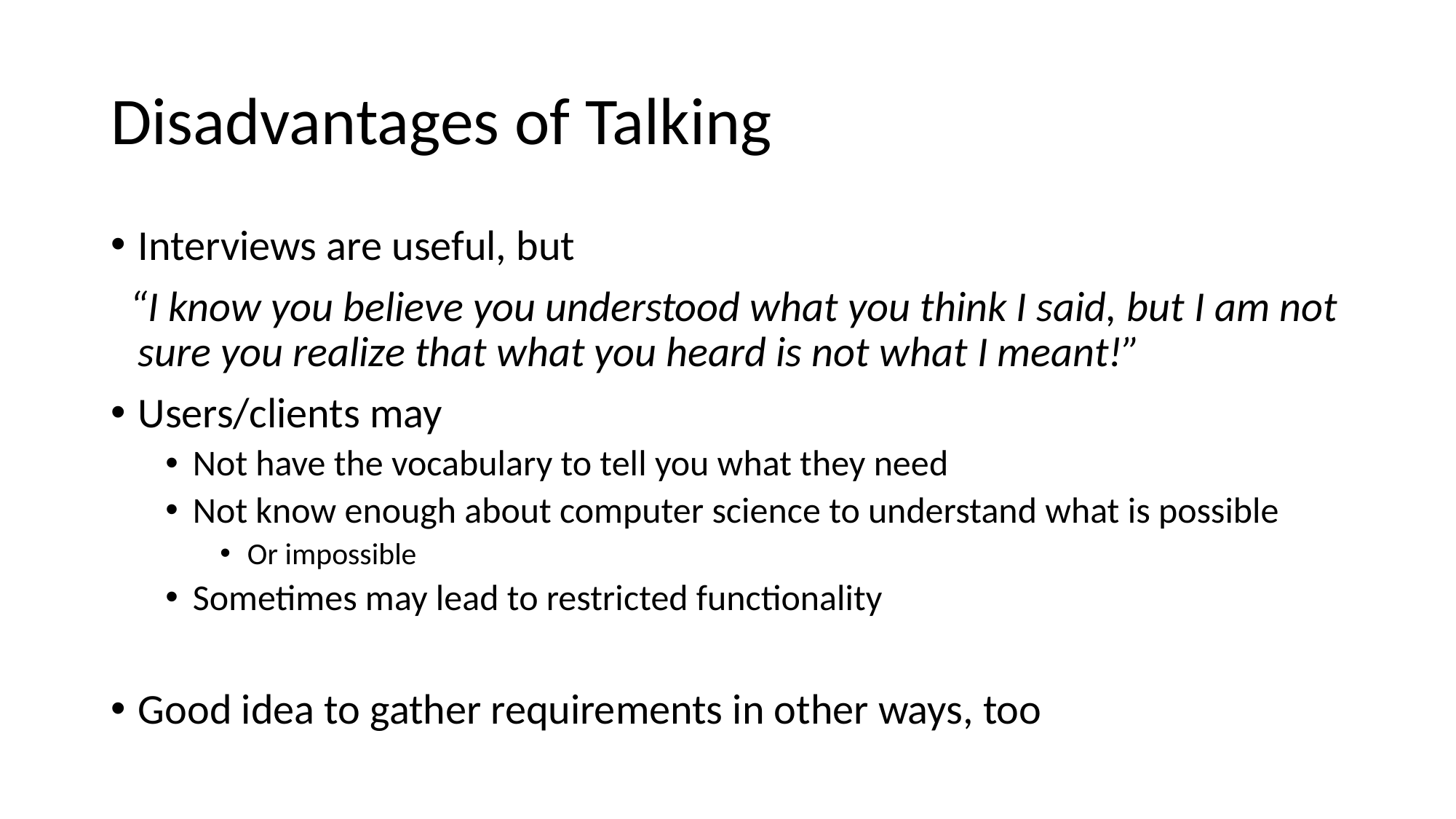

# Disadvantages of Talking
Interviews are useful, but
  “I know you believe you understood what you think I said, but I am not sure you realize that what you heard is not what I meant!”
Users/clients may
Not have the vocabulary to tell you what they need
Not know enough about computer science to understand what is possible
Or impossible
Sometimes may lead to restricted functionality

Good idea to gather requirements in other ways, too